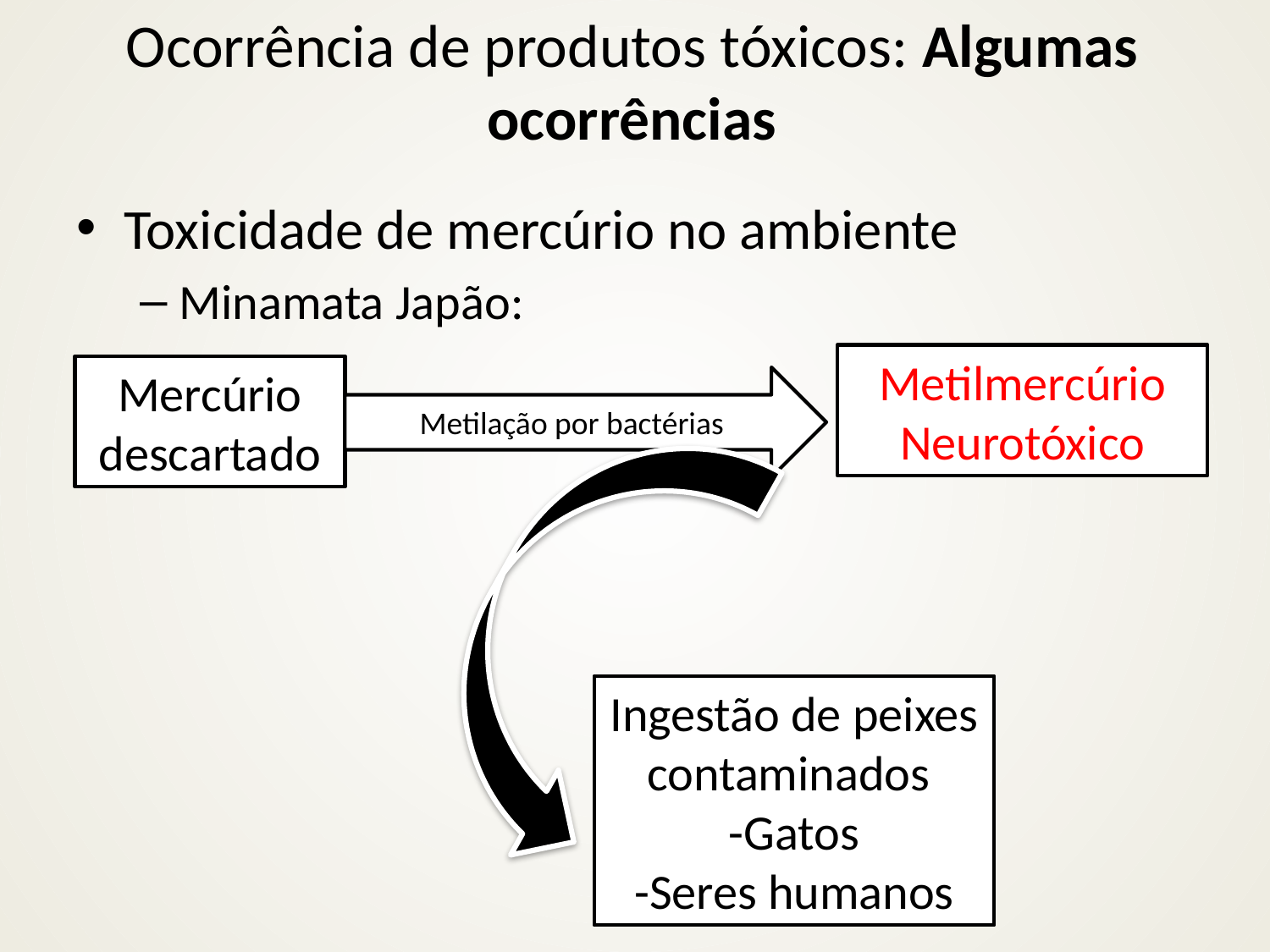

# Ocorrência de produtos tóxicos: Algumas ocorrências
Toxicidade de mercúrio no ambiente
Minamata Japão:

Metilmercúrio
Neurotóxico
Mercúrio descartado
Metilação por bactérias

Ingestão de peixes contaminados
-Gatos
-Seres humanos